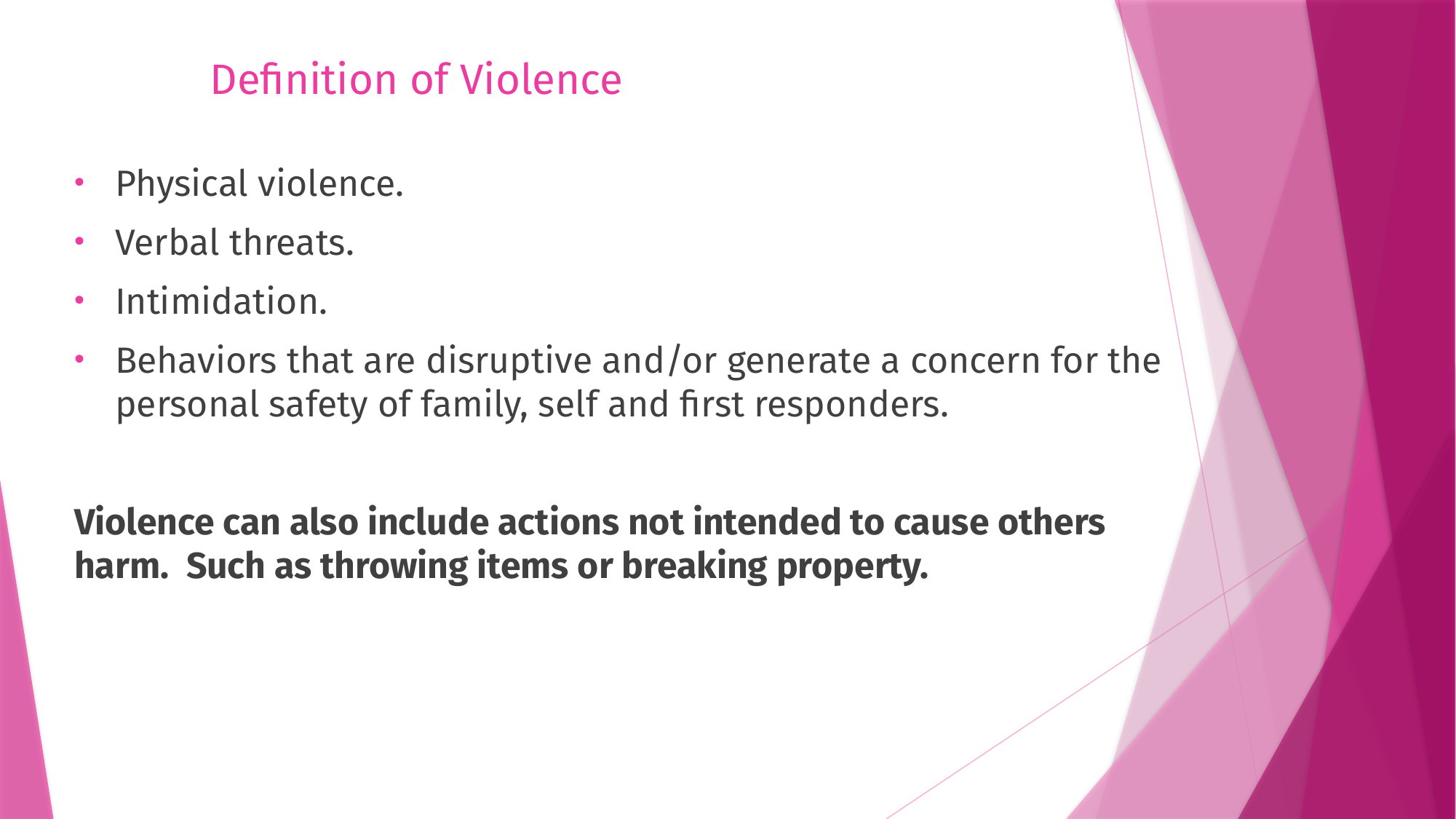

# Definition of Violence
Physical violence.
Verbal threats.
Intimidation.
Behaviors that are disruptive and/or generate a concern for the personal safety of family, self and first responders.

Violence can also include actions not intended to cause others harm.  Such as throwing items or breaking property.